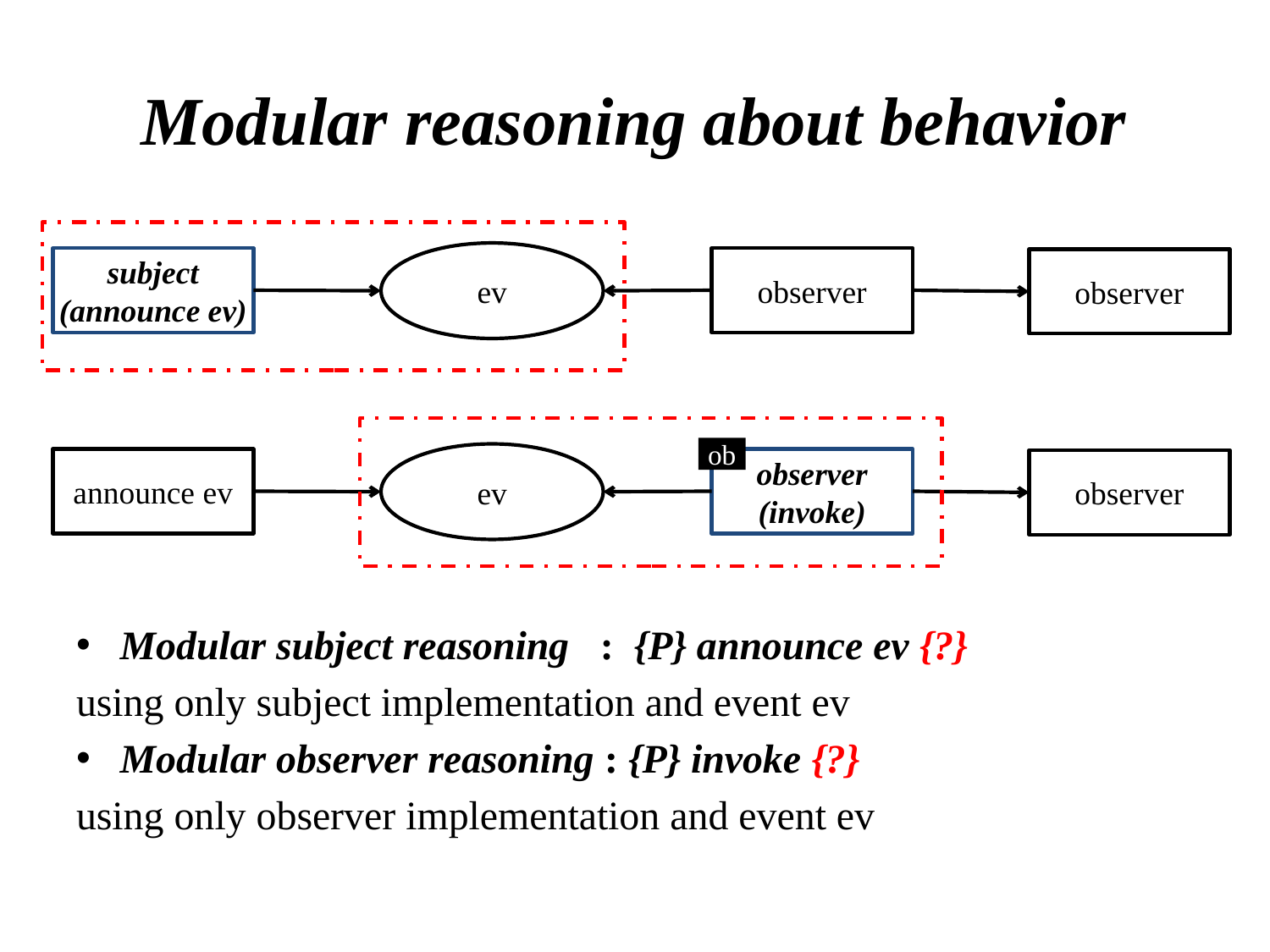

# Modular reasoning about behavior

Modular subject reasoning   :  {P} announce ev {?}
using only subject implementation and event ev
Modular observer reasoning : {P} invoke {?}
using only observer implementation and event ev
ev
subject
(announce ev)
observer
observer

ob
ev
announce ev
observer
(invoke)
observer